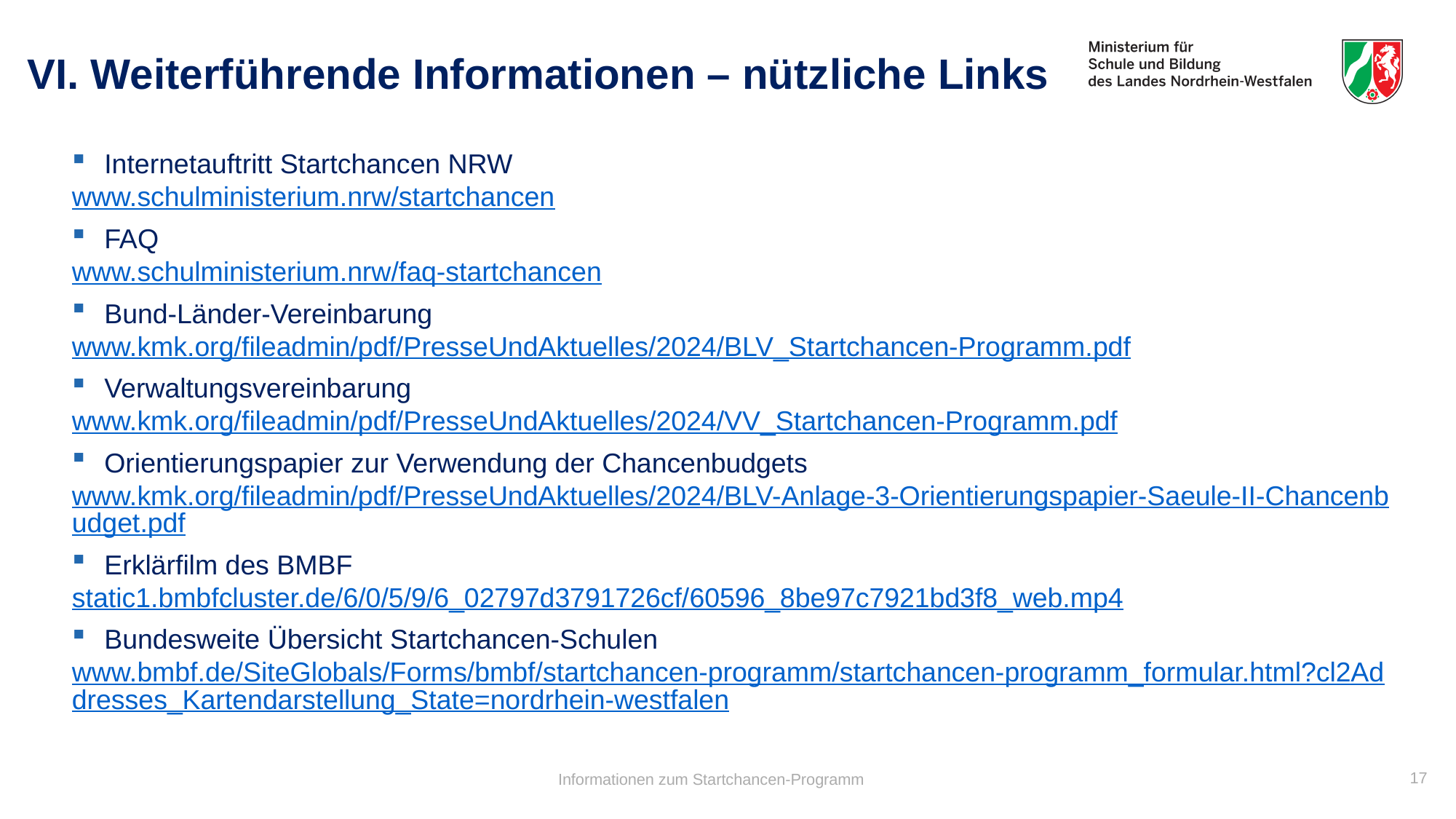

# VI. Weiterführende Informationen – nützliche Links
Internetauftritt Startchancen NRW
www.schulministerium.nrw/startchancen
FAQ
www.schulministerium.nrw/faq-startchancen
Bund-Länder-Vereinbarung
www.kmk.org/fileadmin/pdf/PresseUndAktuelles/2024/BLV_Startchancen-Programm.pdf
Verwaltungsvereinbarung
www.kmk.org/fileadmin/pdf/PresseUndAktuelles/2024/VV_Startchancen-Programm.pdf
Orientierungspapier zur Verwendung der Chancenbudgets
www.kmk.org/fileadmin/pdf/PresseUndAktuelles/2024/BLV-Anlage-3-Orientierungspapier-Saeule-II-Chancenbudget.pdf
Erklärfilm des BMBF
static1.bmbfcluster.de/6/0/5/9/6_02797d3791726cf/60596_8be97c7921bd3f8_web.mp4
Bundesweite Übersicht Startchancen-Schulen
www.bmbf.de/SiteGlobals/Forms/bmbf/startchancen-programm/startchancen-programm_formular.html?cl2Addresses_Kartendarstellung_State=nordrhein-westfalen

17